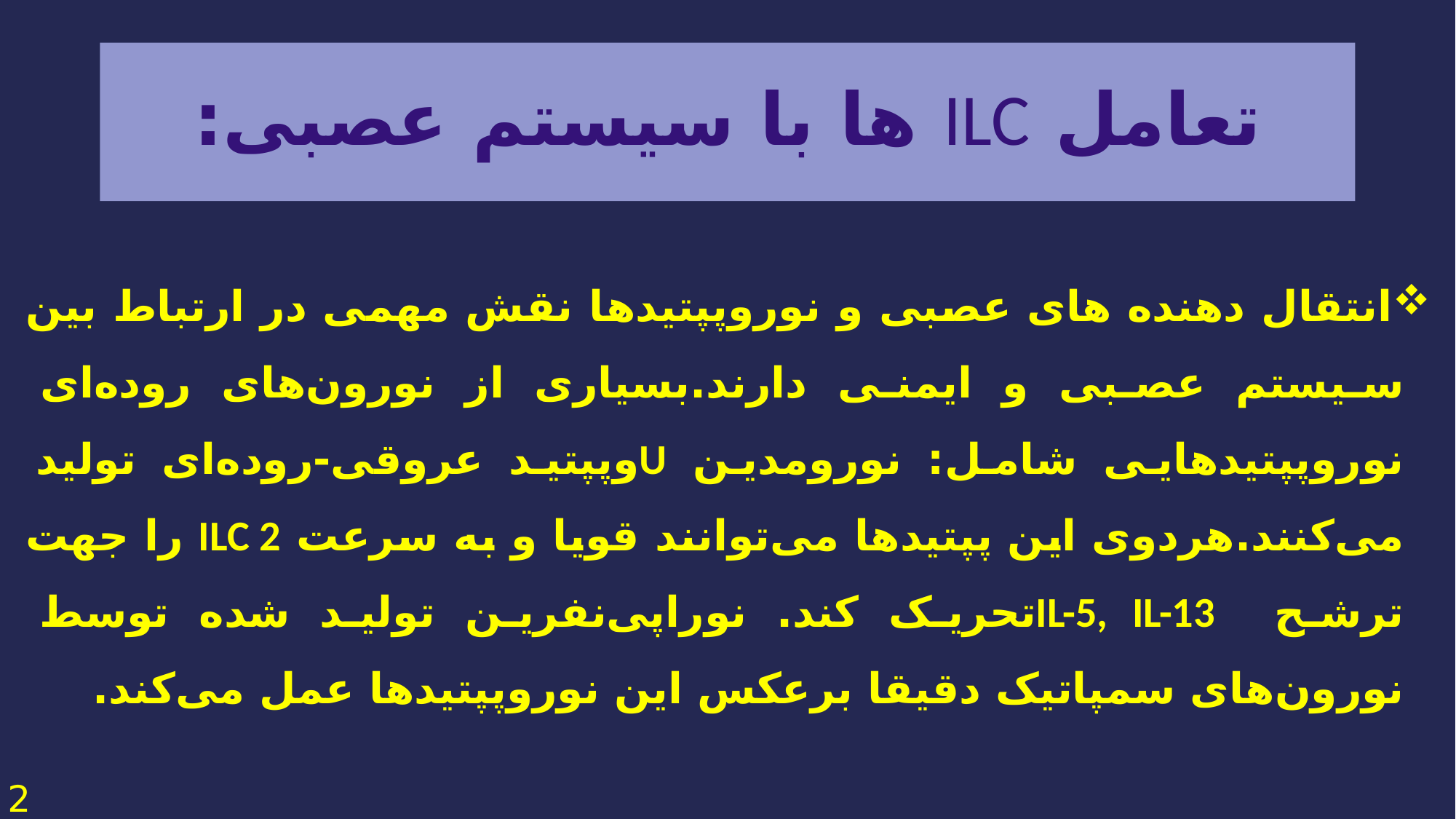

# تعامل ILC ها با سیستم عصبی:
انتقال دهنده های عصبی و نوروپپتیدها نقش مهمی در ارتباط بین سیستم عصبی و ایمنی دارند.بسیاری از نورون‌های روده‌ای نوروپپتید‌هایی شامل: نورومدین Uوپپتید عروقی-روده‌ای تولید می‌کنند.هردوی این پپتید‌ها می‌توانند قویا و به سرعت ILC 2 را جهت ترشح  IL-5, IL-13تحریک کند. نور‌اپی‌نفرین تولید شده توسط نورون‌های سمپاتیک دقیقا برعکس این نوروپپتید‌ها عمل می‌کند.
20